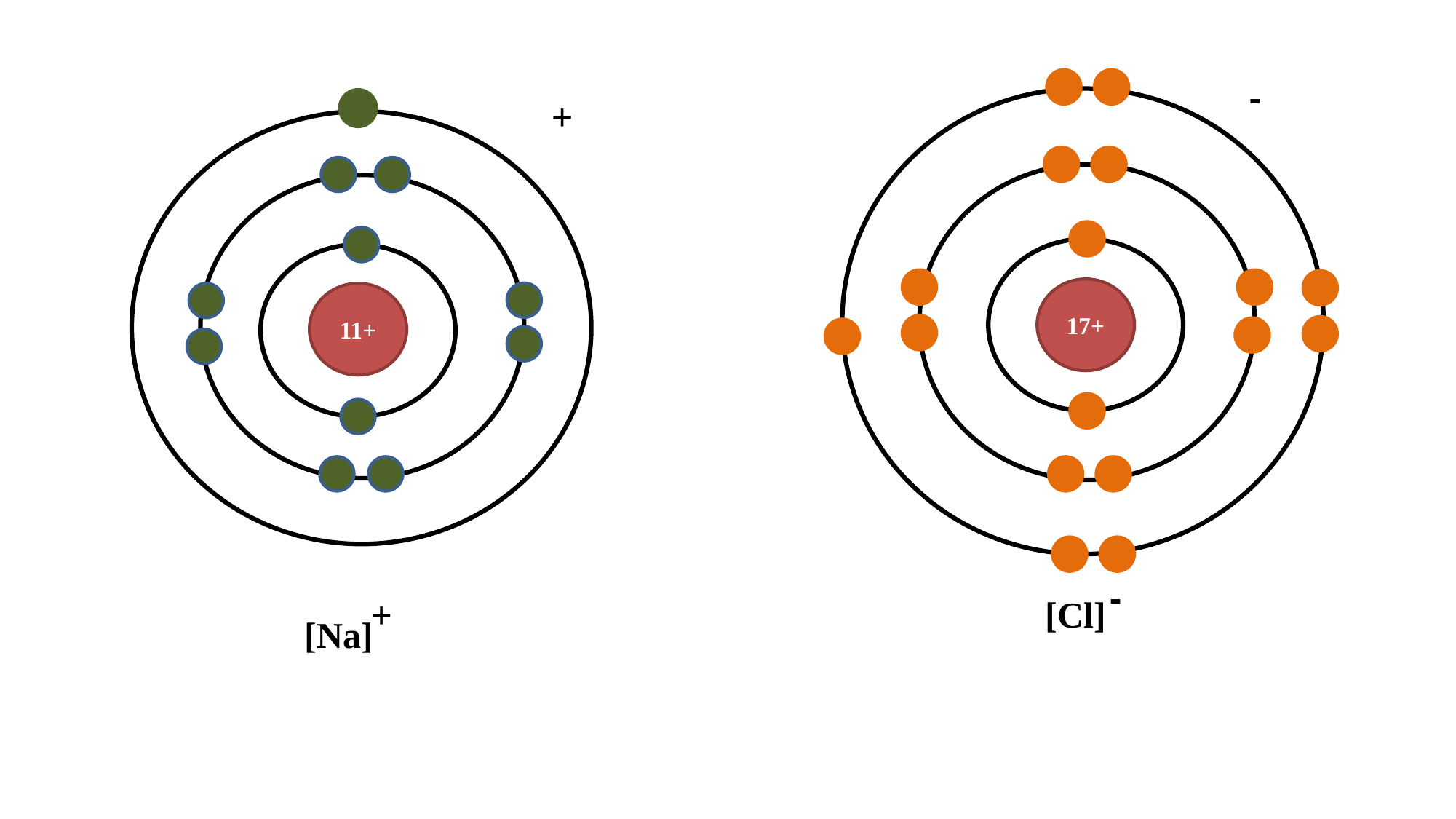

-

+

17+

11+

-
+
[Cl]
[Na]